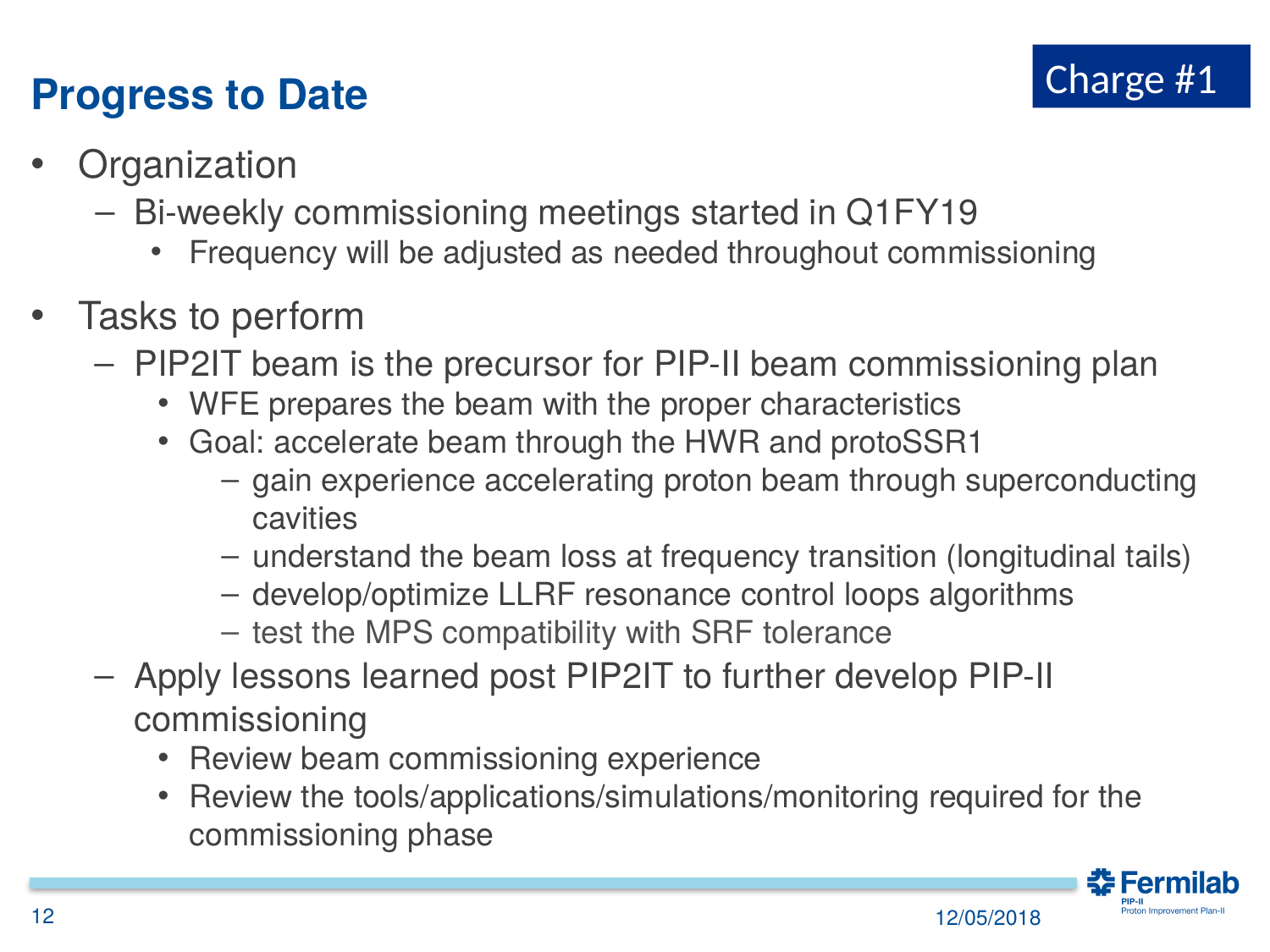

Charge #1
# Progress to Date
Organization
Bi-weekly commissioning meetings started in Q1FY19
Frequency will be adjusted as needed throughout commissioning
Tasks to perform
PIP2IT beam is the precursor for PIP-II beam commissioning plan
WFE prepares the beam with the proper characteristics
Goal: accelerate beam through the HWR and protoSSR1
gain experience accelerating proton beam through superconducting cavities
understand the beam loss at frequency transition (longitudinal tails)
develop/optimize LLRF resonance control loops algorithms
test the MPS compatibility with SRF tolerance
Apply lessons learned post PIP2IT to further develop PIP-II commissioning
Review beam commissioning experience
Review the tools/applications/simulations/monitoring required for the commissioning phase
12
12/05/2018